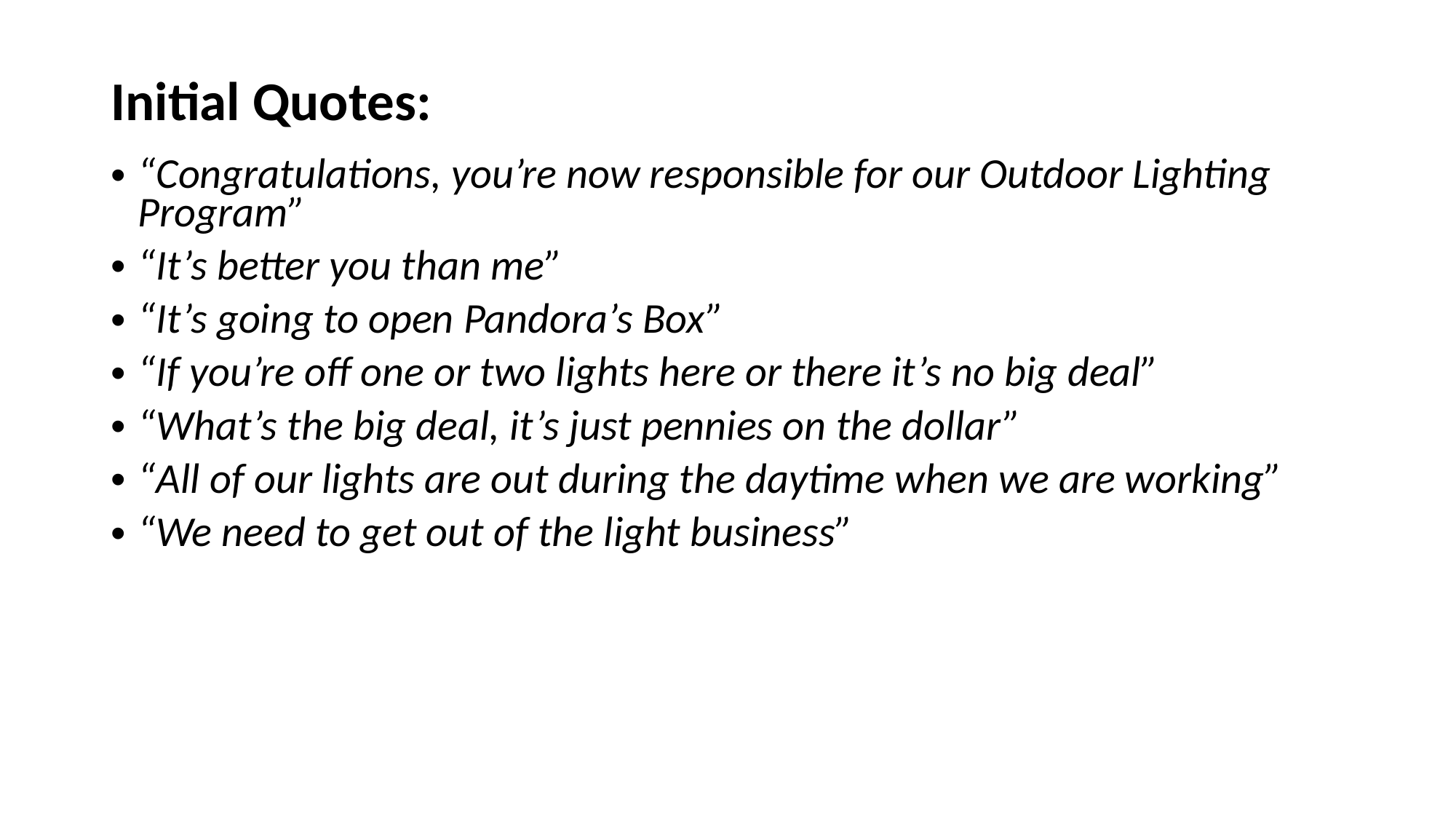

# Initial Quotes:
“Congratulations, you’re now responsible for our Outdoor Lighting Program”
“It’s better you than me”
“It’s going to open Pandora’s Box”
“If you’re off one or two lights here or there it’s no big deal”
“What’s the big deal, it’s just pennies on the dollar”
“All of our lights are out during the daytime when we are working”
“We need to get out of the light business”